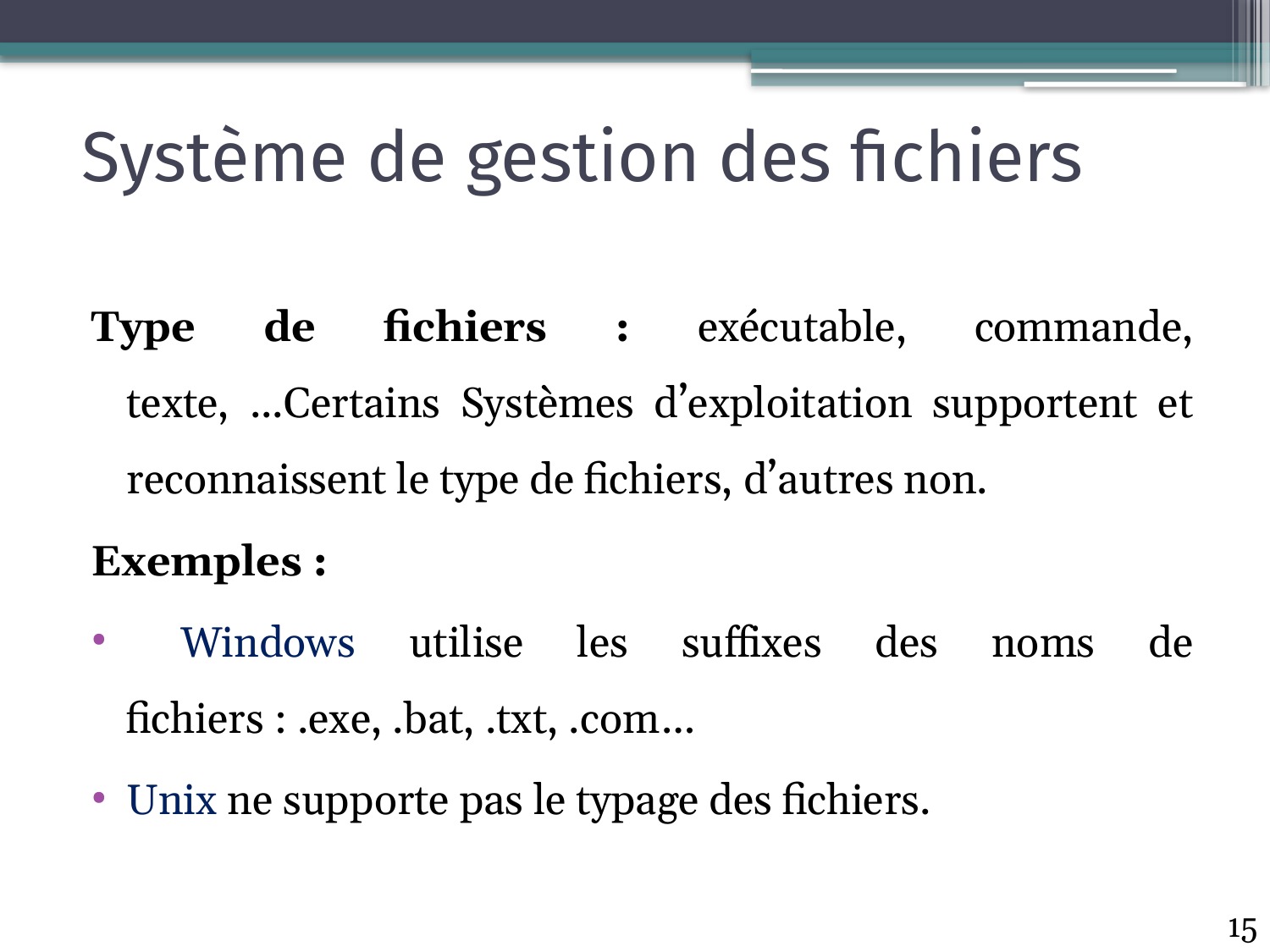

# Système de gestion des fichiers
Type de fichiers : exécutable, commande, texte, ...Certains Systèmes d’exploitation supportent et reconnaissent le type de fichiers, d’autres non.
Exemples :
 Windows utilise les suffixes des noms de fichiers : .exe, .bat, .txt, .com…
Unix ne supporte pas le typage des fichiers.
15